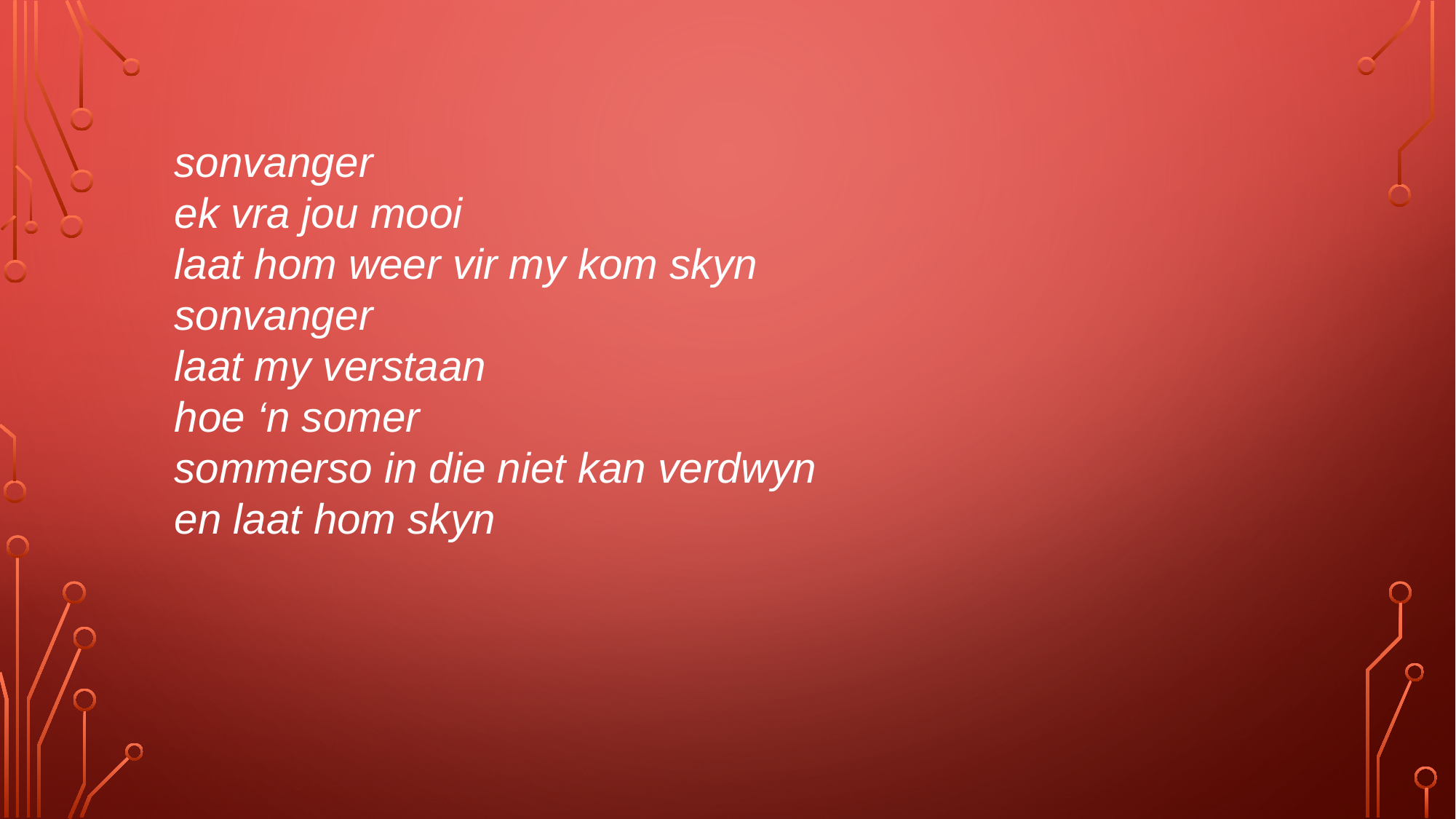

sonvanger
ek vra jou mooi
laat hom weer vir my kom skyn
sonvanger
laat my verstaan
hoe ‘n somer
sommerso in die niet kan verdwyn
en laat hom skyn